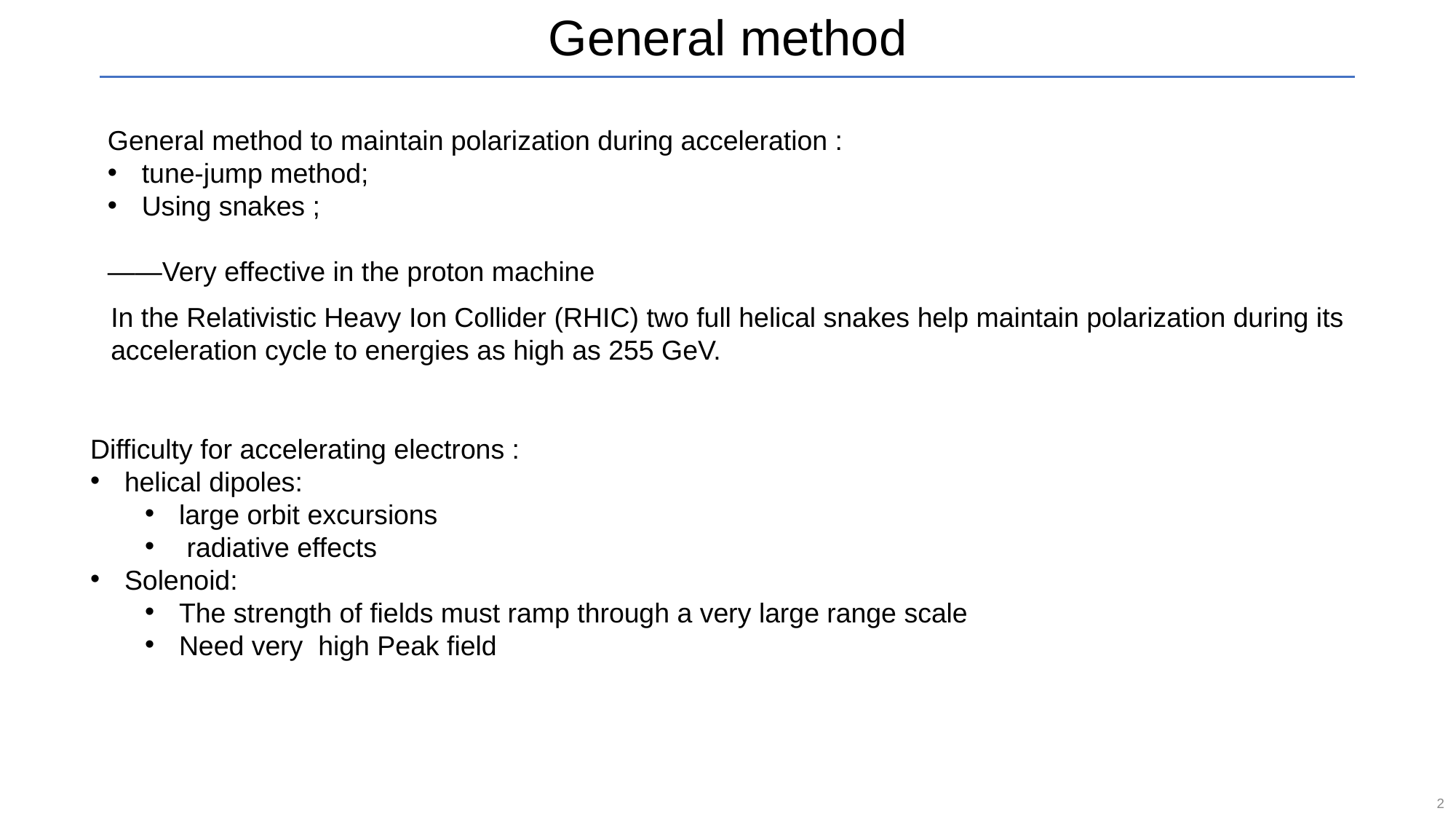

# General method
General method to maintain polarization during acceleration :
tune-jump method;
Using snakes ;

——Very effective in the proton machine
In the Relativistic Heavy Ion Collider (RHIC) two full helical snakes help maintain polarization during its acceleration cycle to energies as high as 255 GeV.

Difficulty for accelerating electrons :
helical dipoles:
large orbit excursions
 radiative effects
Solenoid:
The strength of fields must ramp through a very large range scale
Need very  high Peak field

2